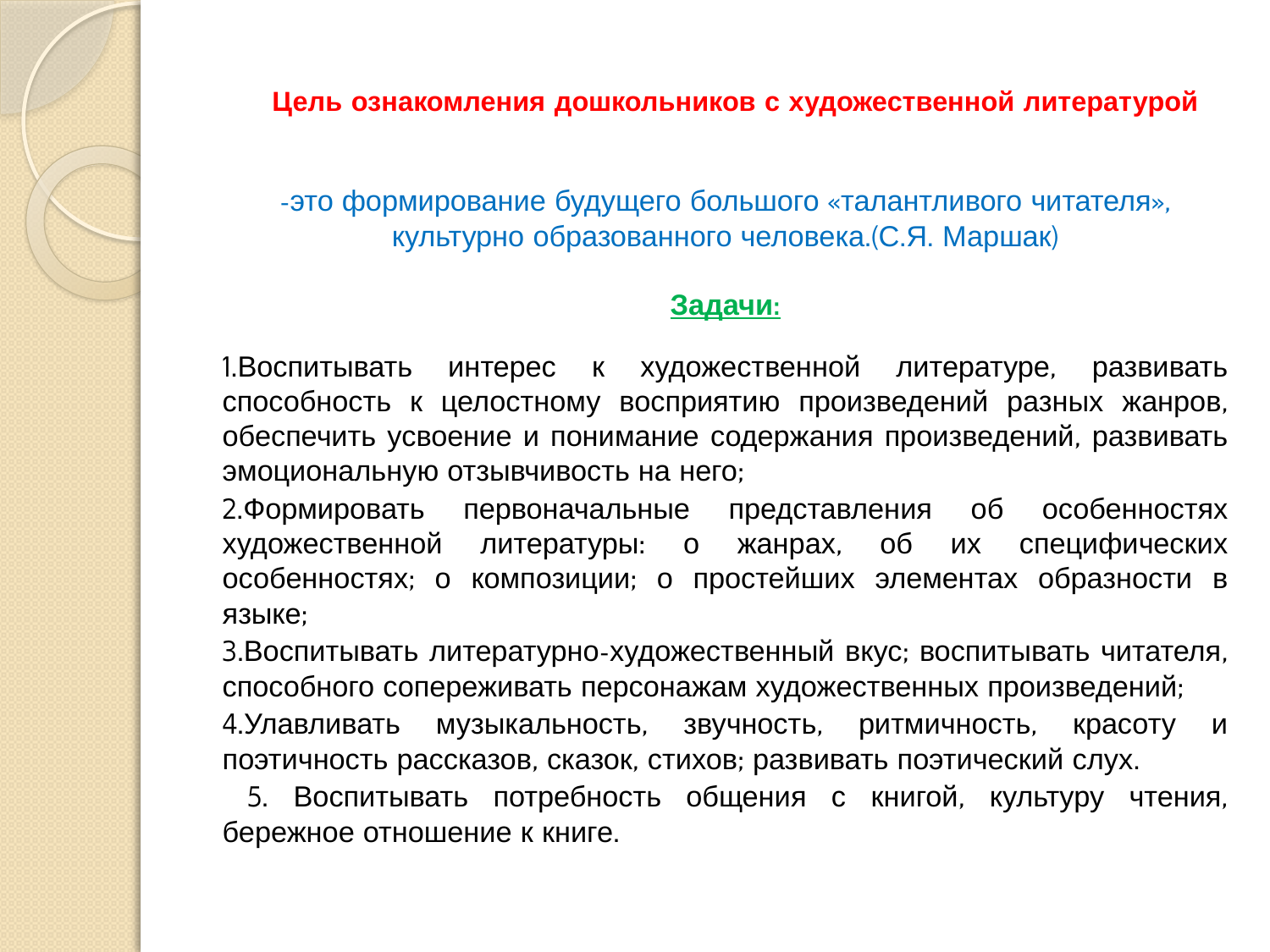

# Цель ознакомления дошкольников с художественной литературой
-это формирование будущего большого «талантливого читателя», культурно образованного человека.(С.Я. Маршак)

Задачи:

1.Воспитывать интерес к художественной литературе, развивать способность к целостному восприятию произведений разных жанров, обеспечить усвоение и понимание содержания произведений, развивать эмоциональную отзывчивость на него;
2.Формировать первоначальные представления об особенностях художественной литературы: о жанрах, об их специфических особенностях; о композиции; о простейших элементах образности в языке;
3.Воспитывать литературно-художественный вкус; воспитывать читателя, способного сопереживать персонажам художественных произведений;
4.Улавливать музыкальность, звучность, ритмичность, красоту и поэтичность рассказов, сказок, стихов; развивать поэтический слух.
 5. Воспитывать потребность общения с книгой, культуру чтения, бережное отношение к книге.